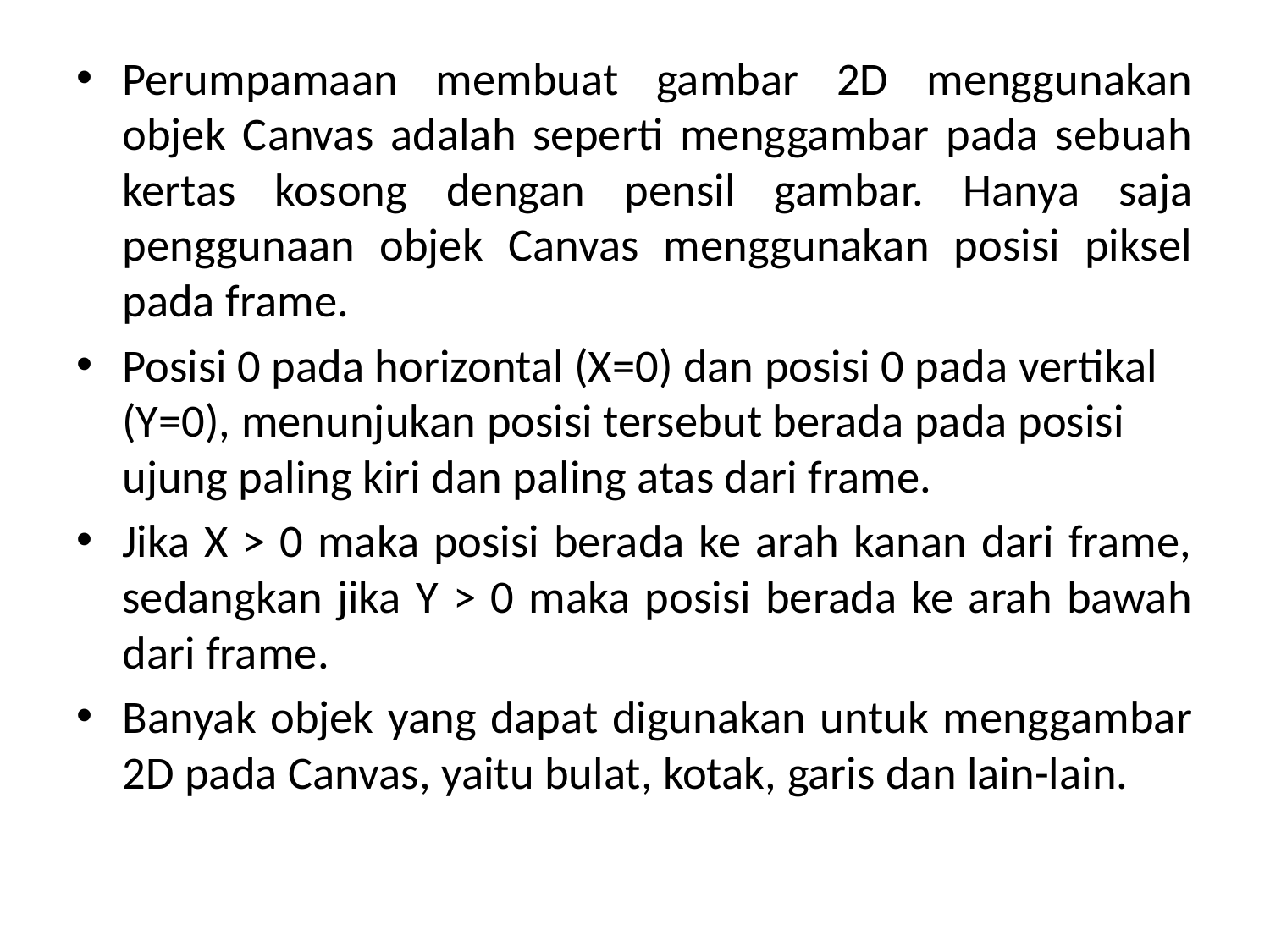

Perumpamaan membuat gambar 2D menggunakan objek Canvas adalah seperti menggambar pada sebuah kertas kosong dengan pensil gambar. Hanya saja penggunaan objek Canvas menggunakan posisi piksel pada frame.
Posisi 0 pada horizontal (X=0) dan posisi 0 pada vertikal (Y=0), menunjukan posisi tersebut berada pada posisi ujung paling kiri dan paling atas dari frame.
Jika X > 0 maka posisi berada ke arah kanan dari frame, sedangkan jika Y > 0 maka posisi berada ke arah bawah dari frame.
Banyak objek yang dapat digunakan untuk menggambar 2D pada Canvas, yaitu bulat, kotak, garis dan lain-lain.